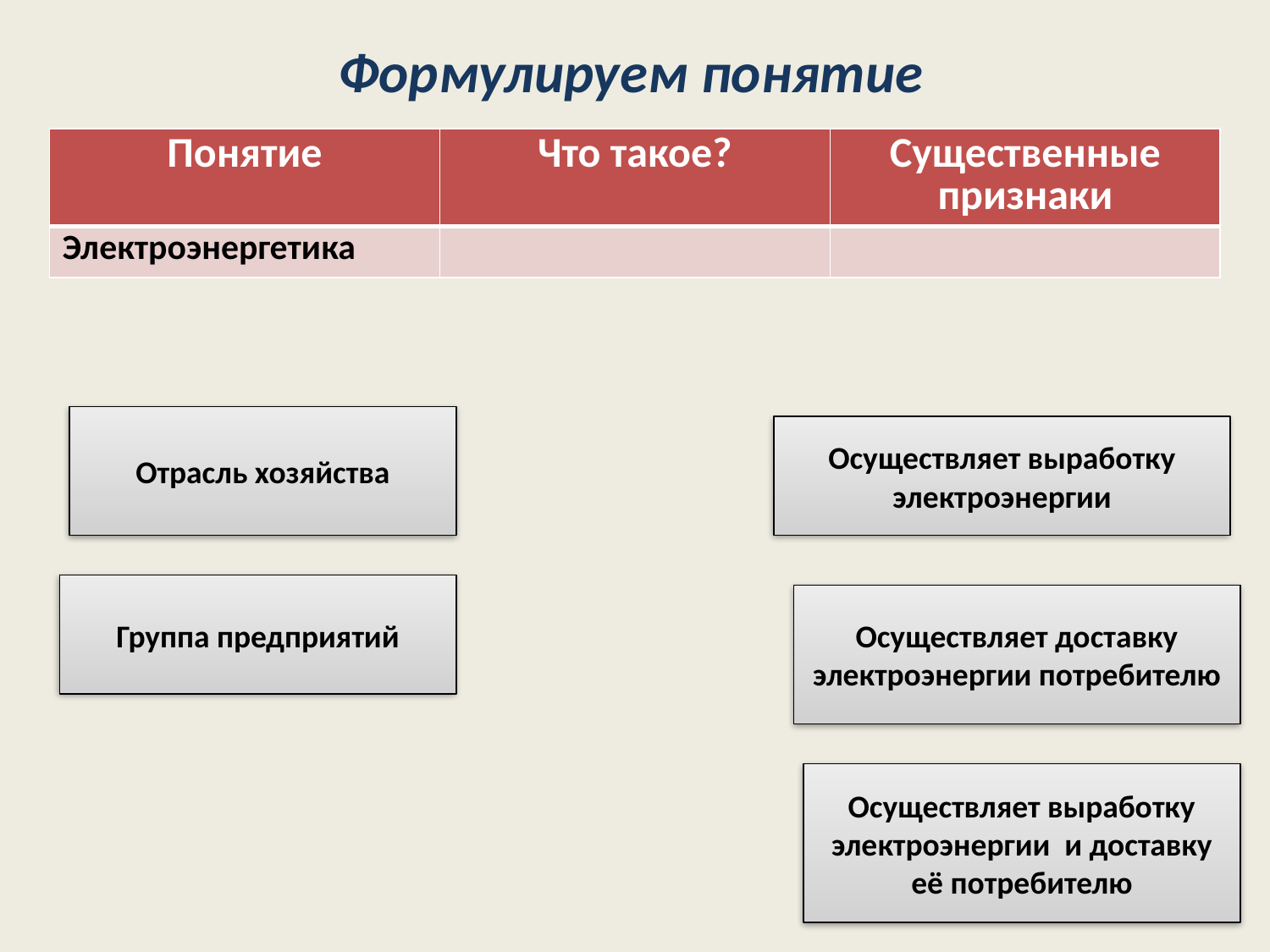

# Формулируем понятие
| Понятие | Что такое? | Существенные признаки |
| --- | --- | --- |
| Электроэнергетика |  |  |
Отрасль хозяйства
Осуществляет выработку электроэнергии
Группа предприятий
Осуществляет доставку электроэнергии потребителю
Осуществляет выработку электроэнергии  и доставку её потребителю